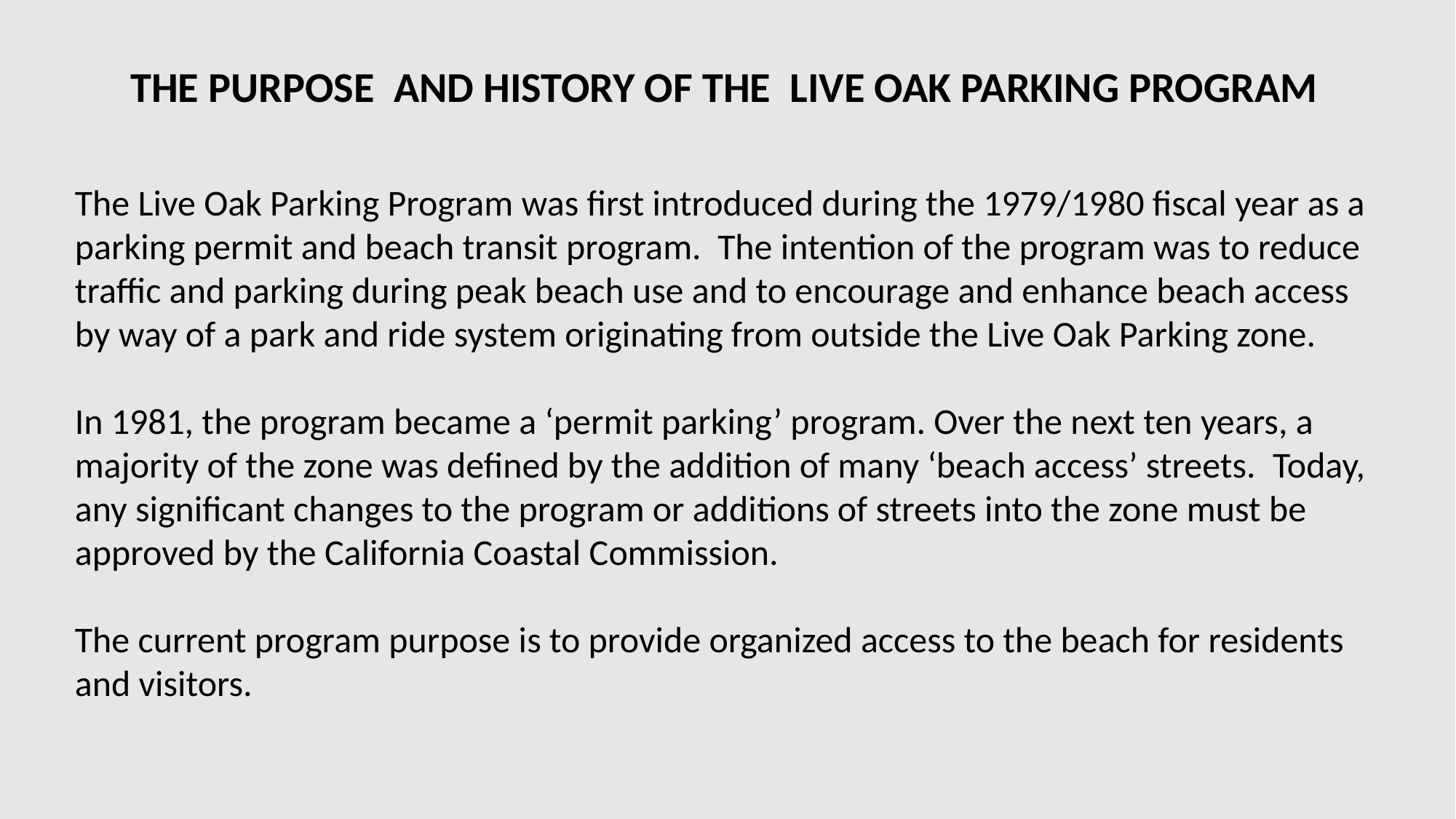

THE PURPOSE  AND HISTORY OF THE  LIVE OAK PARKING PROGRAM
The Live Oak Parking Program was first introduced during the 1979/1980 fiscal year as a parking permit and beach transit program.  The intention of the program was to reduce traffic and parking during peak beach use and to encourage and enhance beach access by way of a park and ride system originating from outside the Live Oak Parking zone.

In 1981, the program became a ‘permit parking’ program. Over the next ten years, a majority of the zone was defined by the addition of many ‘beach access’ streets.  Today, any significant changes to the program or additions of streets into the zone must be approved by the California Coastal Commission.

The current program purpose is to provide organized access to the beach for residents and visitors.